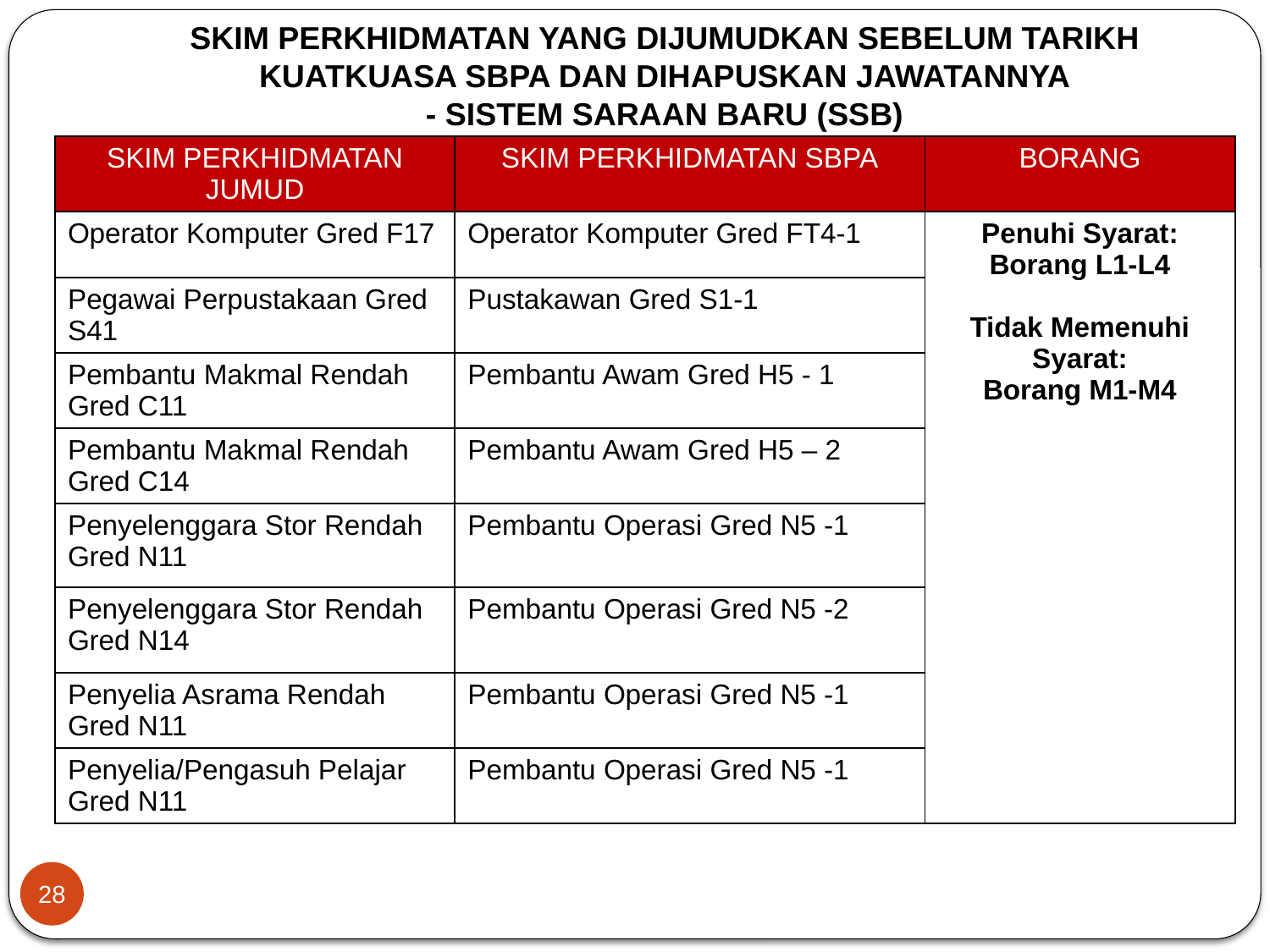

# SKIM PERKHIDMATAN YANG DIJUMUDKAN SEBELUM TARIKH KUATKUASA SBPA DAN DIHAPUSKAN JAWATANNYA - SISTEM SARAAN BARU (SSB)
| SKIM PERKHIDMATAN JUMUD | SKIM PERKHIDMATAN SBPA | BORANG |
| --- | --- | --- |
| Operator Komputer Gred F17 | Operator Komputer Gred FT4-1 | Penuhi Syarat: Borang L1-L4 Tidak Memenuhi Syarat: Borang M1-M4 |
| Pegawai Perpustakaan Gred S41 | Pustakawan Gred S1-1 |  |
| Pembantu Makmal Rendah Gred C11 | Pembantu Awam Gred H5 - 1 |  |
| Pembantu Makmal Rendah Gred C14 | Pembantu Awam Gred H5 – 2 |  |
| Penyelenggara Stor Rendah Gred N11 | Pembantu Operasi Gred N5 -1 |  |
| Penyelenggara Stor Rendah Gred N14 | Pembantu Operasi Gred N5 -2 |  |
| Penyelia Asrama Rendah Gred N11 | Pembantu Operasi Gred N5 -1 |  |
| Penyelia/Pengasuh Pelajar Gred N11 | Pembantu Operasi Gred N5 -1 |  |
28